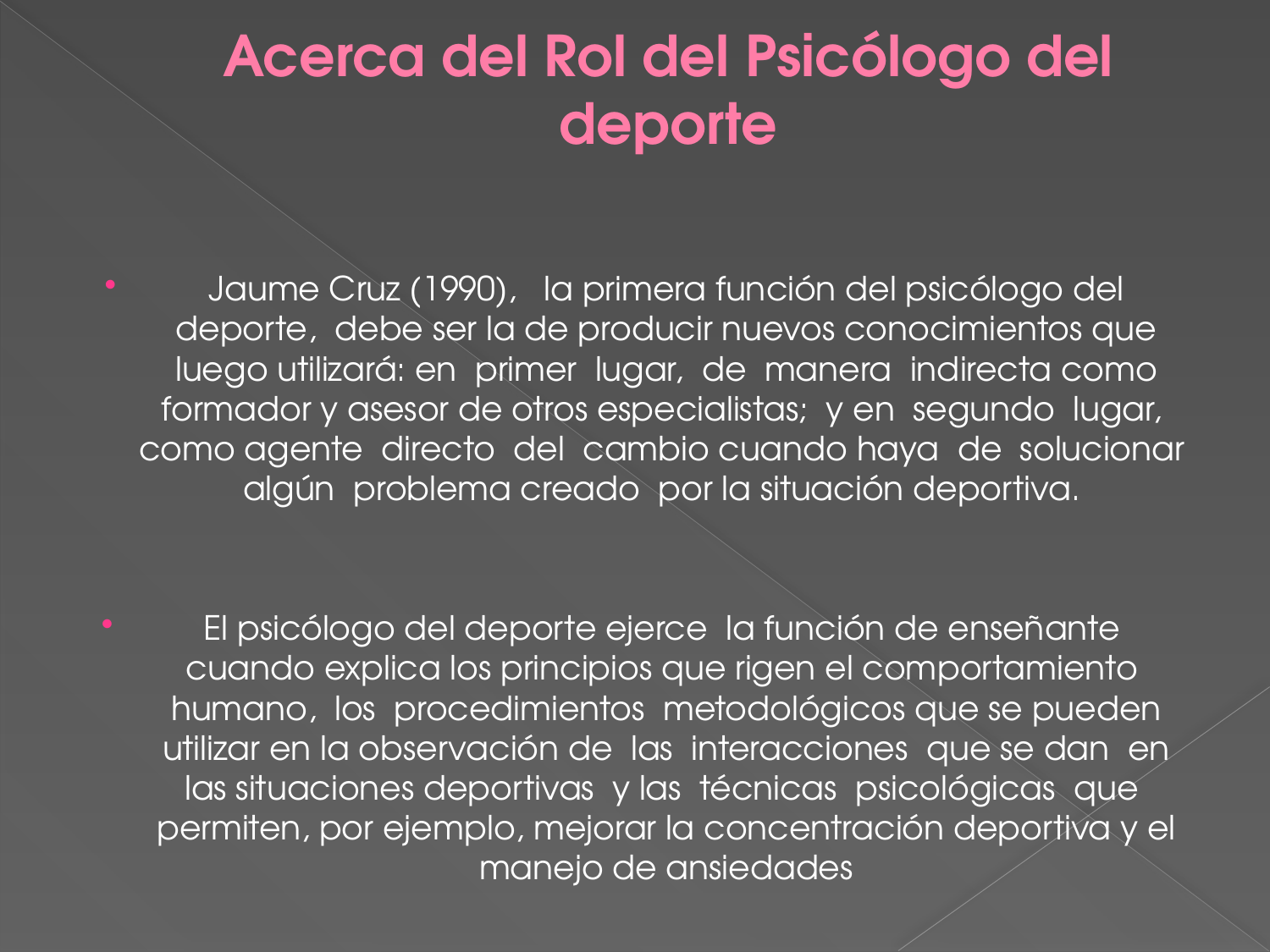

# Acerca del Rol del Psicólogo del deporte
Jaume Cruz (1990),   la primera función del psicólogo del deporte,  debe ser la de producir nuevos conocimientos que luego utilizará: en  primer  lugar,  de  manera  indirecta como formador y asesor de otros especialistas;  y en  segundo  lugar,  como agente  directo  del  cambio cuando haya  de  solucionar  algún  problema creado  por la situación deportiva.

El psicólogo del deporte ejerce  la función de enseñante  cuando explica los principios que rigen el comportamiento  humano,  los  procedimientos  metodológicos que se pueden utilizar en la observación de  las  interacciones  que se dan  en las situaciones deportivas  y las  técnicas  psicológicas  que  permiten, por ejemplo, mejorar la concentración deportiva y el manejo de ansiedades